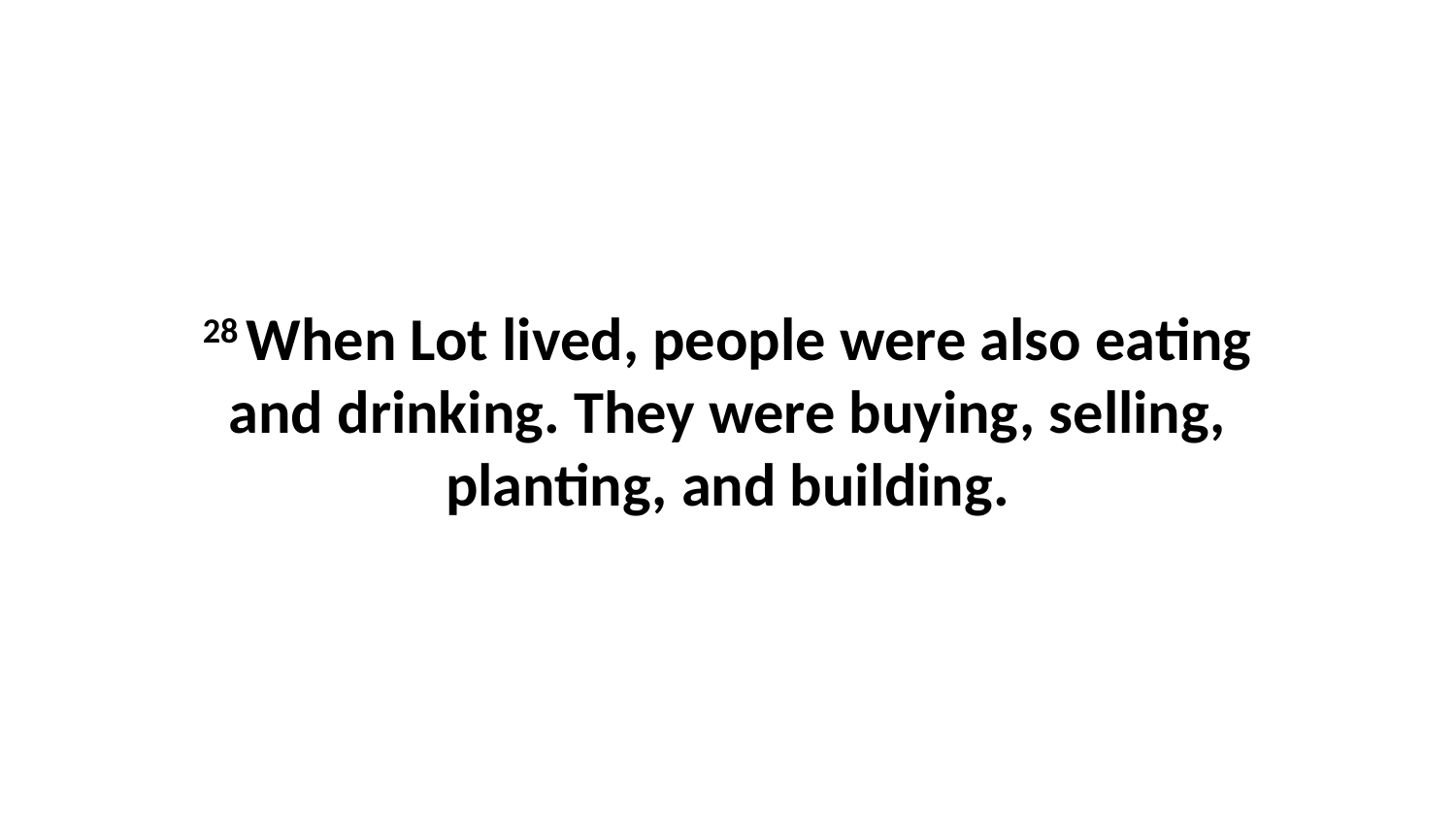

28 When Lot lived, people were also eating and drinking. They were buying, selling, planting, and building.